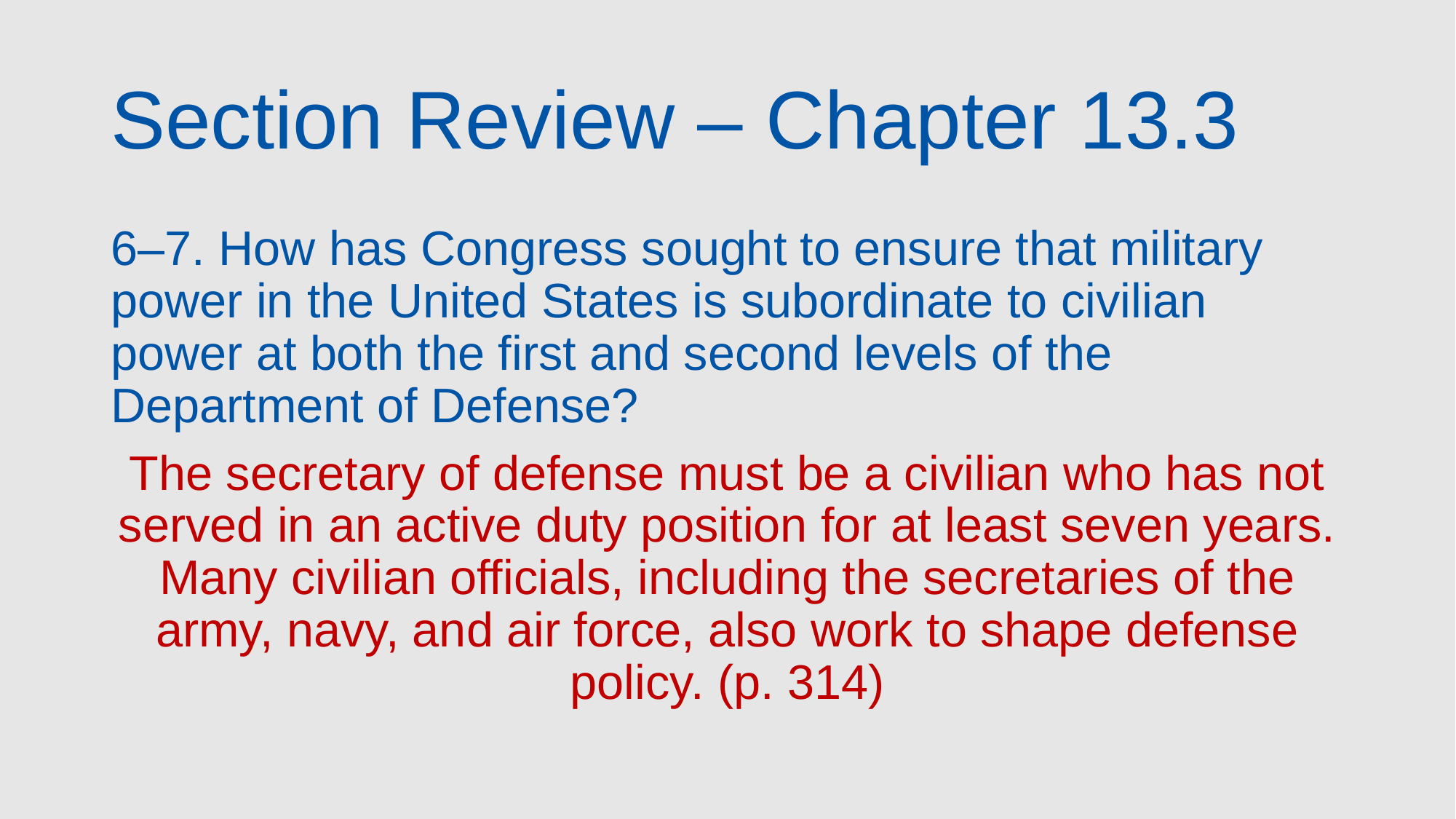

# Section Review – Chapter 13.3
6–7. How has Congress sought to ensure that military power in the United States is subordinate to civilian power at both the first and second levels of the Department of Defense?
The secretary of defense must be a civilian who has not served in an active duty position for at least seven years. Many civilian officials, including the secretaries of the army, navy, and air force, also work to shape defense policy. (p. 314)